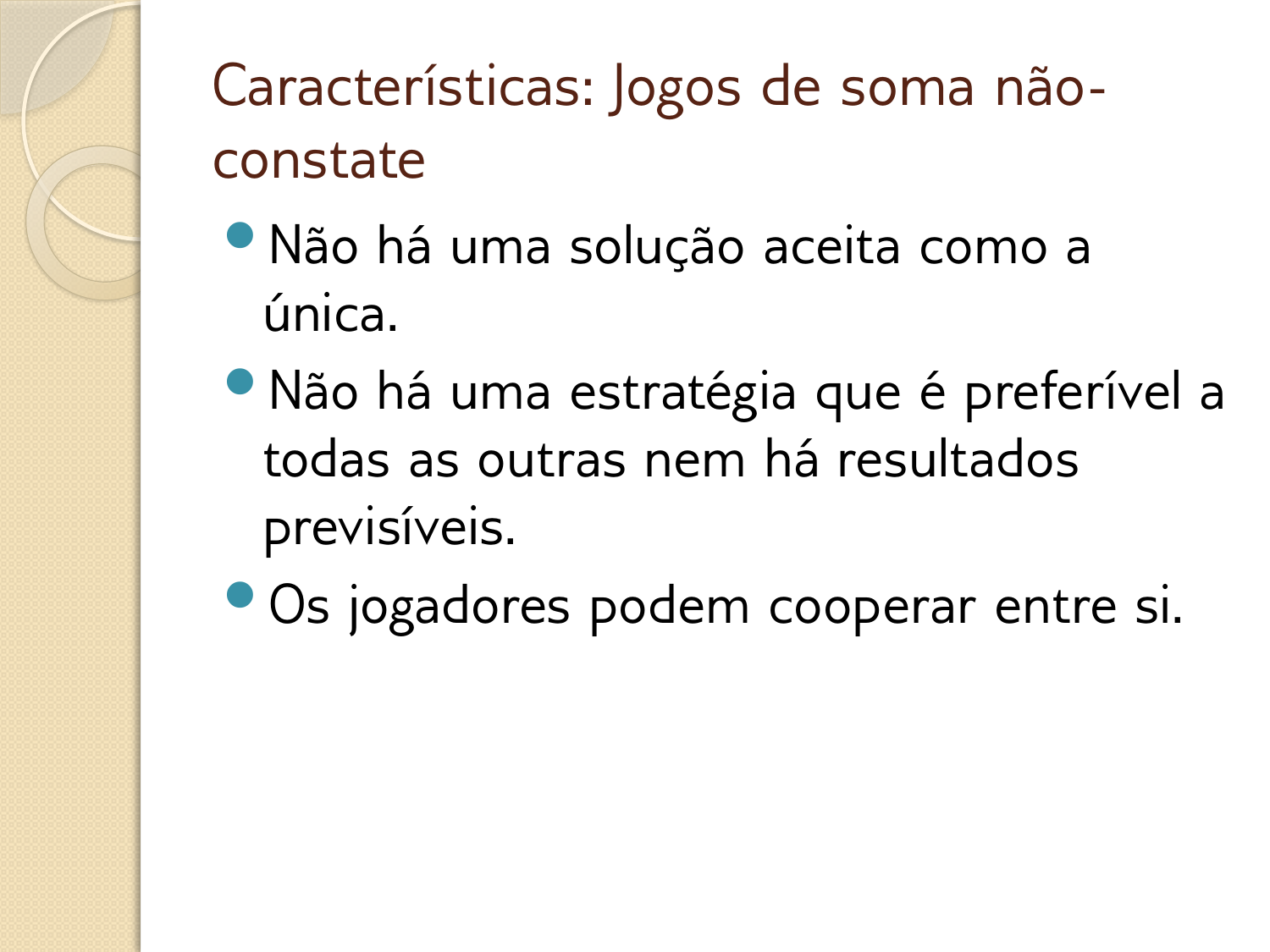

# Características: Jogos de soma não-constate
Não há uma solução aceita como a única.
Não há uma estratégia que é preferível a todas as outras nem há resultados previsíveis.
Os jogadores podem cooperar entre si.